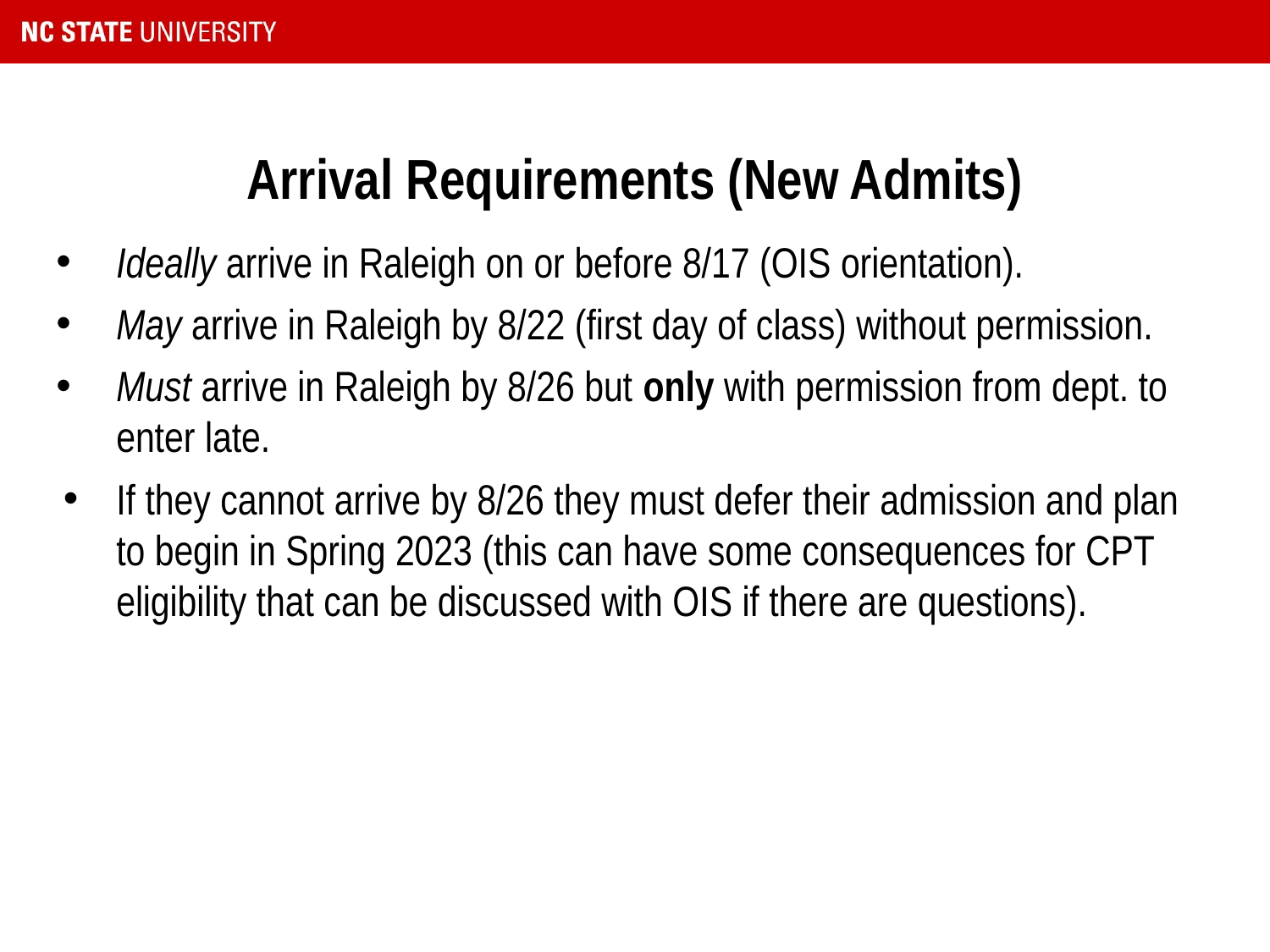

# Arrival Requirements (New Admits)
Ideally arrive in Raleigh on or before 8/17 (OIS orientation).
May arrive in Raleigh by 8/22 (first day of class) without permission.
Must arrive in Raleigh by 8/26 but only with permission from dept. to enter late.
If they cannot arrive by 8/26 they must defer their admission and plan to begin in Spring 2023 (this can have some consequences for CPT eligibility that can be discussed with OIS if there are questions).